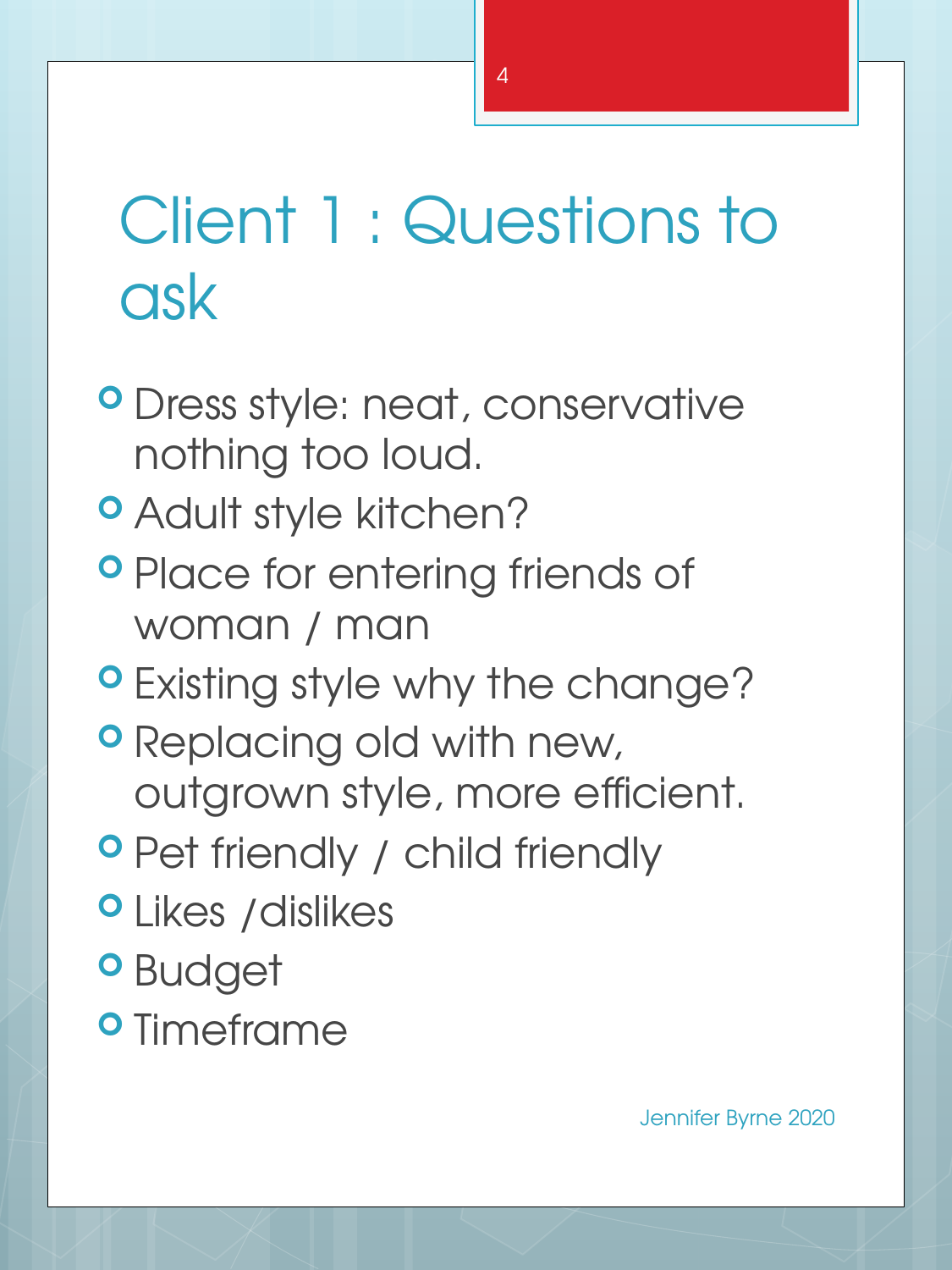

4
# Client 1 : Questions to ask
Dress style: neat, conservative nothing too loud.
Adult style kitchen?
Place for entering friends of woman / man
Existing style why the change?
Replacing old with new,  outgrown style, more efficient.
Pet friendly / child friendly
Likes /dislikes
Budget
Timeframe

Jennifer Byrne 2020